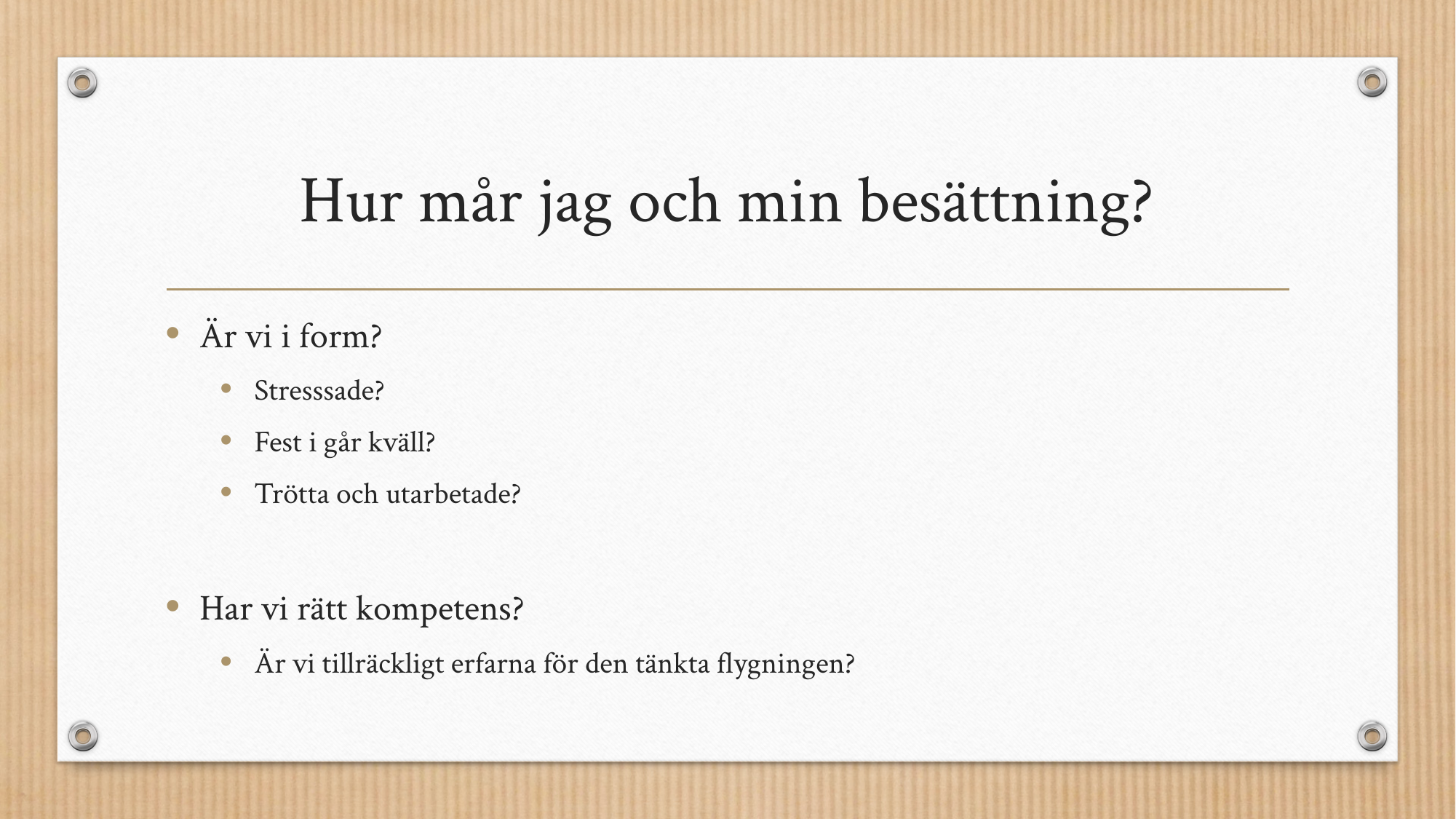

# Hur mår jag och min besättning?
Är vi i form?
Stresssade?
Fest i går kväll?
Trötta och utarbetade?

Har vi rätt kompetens?
Är vi tillräckligt erfarna för den tänkta flygningen?